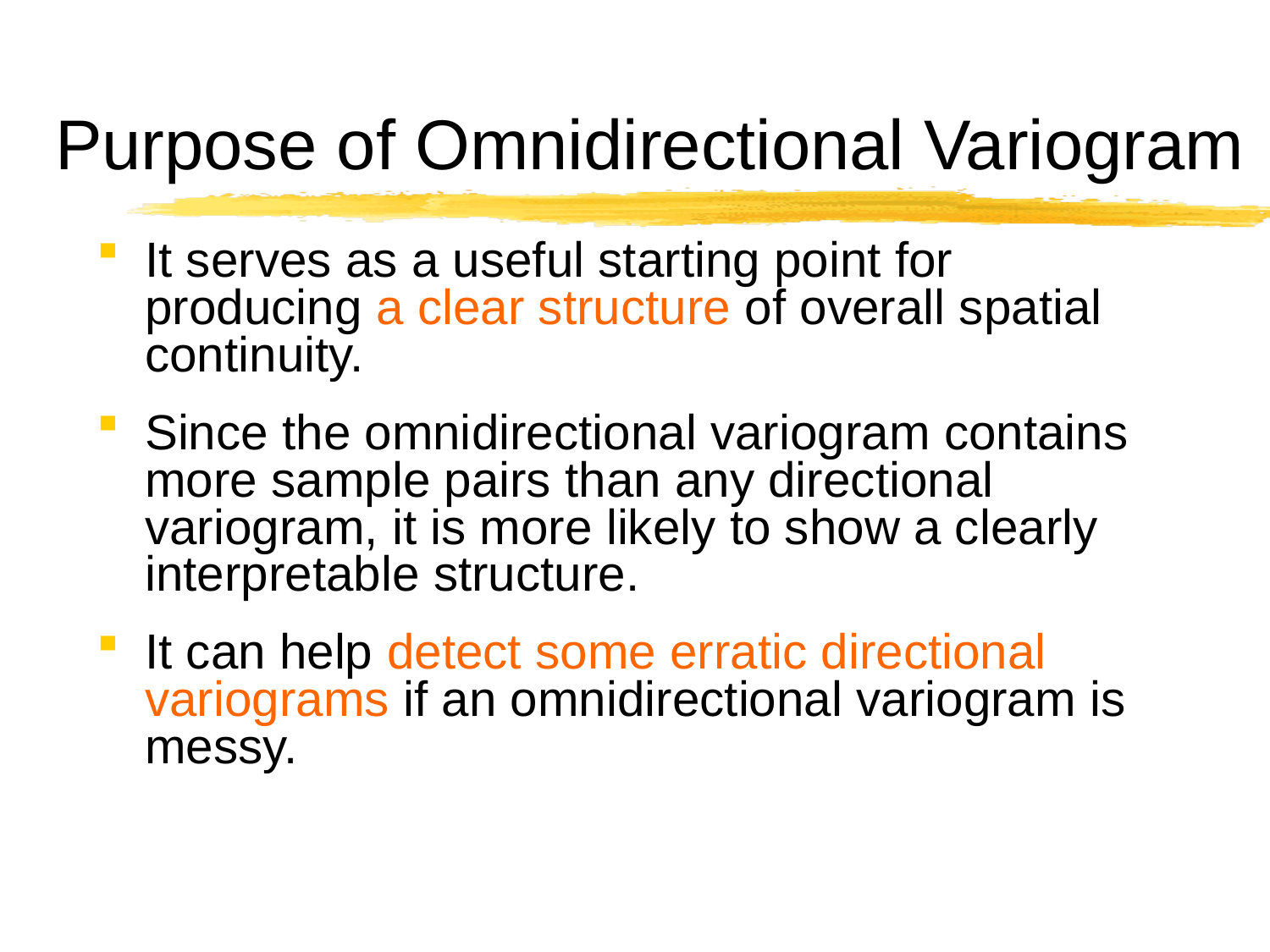

# Purpose of Omnidirectional Variogram
It serves as a useful starting point for producing a clear structure of overall spatial continuity.

Since the omnidirectional variogram contains more sample pairs than any directional variogram, it is more likely to show a clearly interpretable structure.

It can help detect some erratic directional variograms if an omnidirectional variogram is messy.